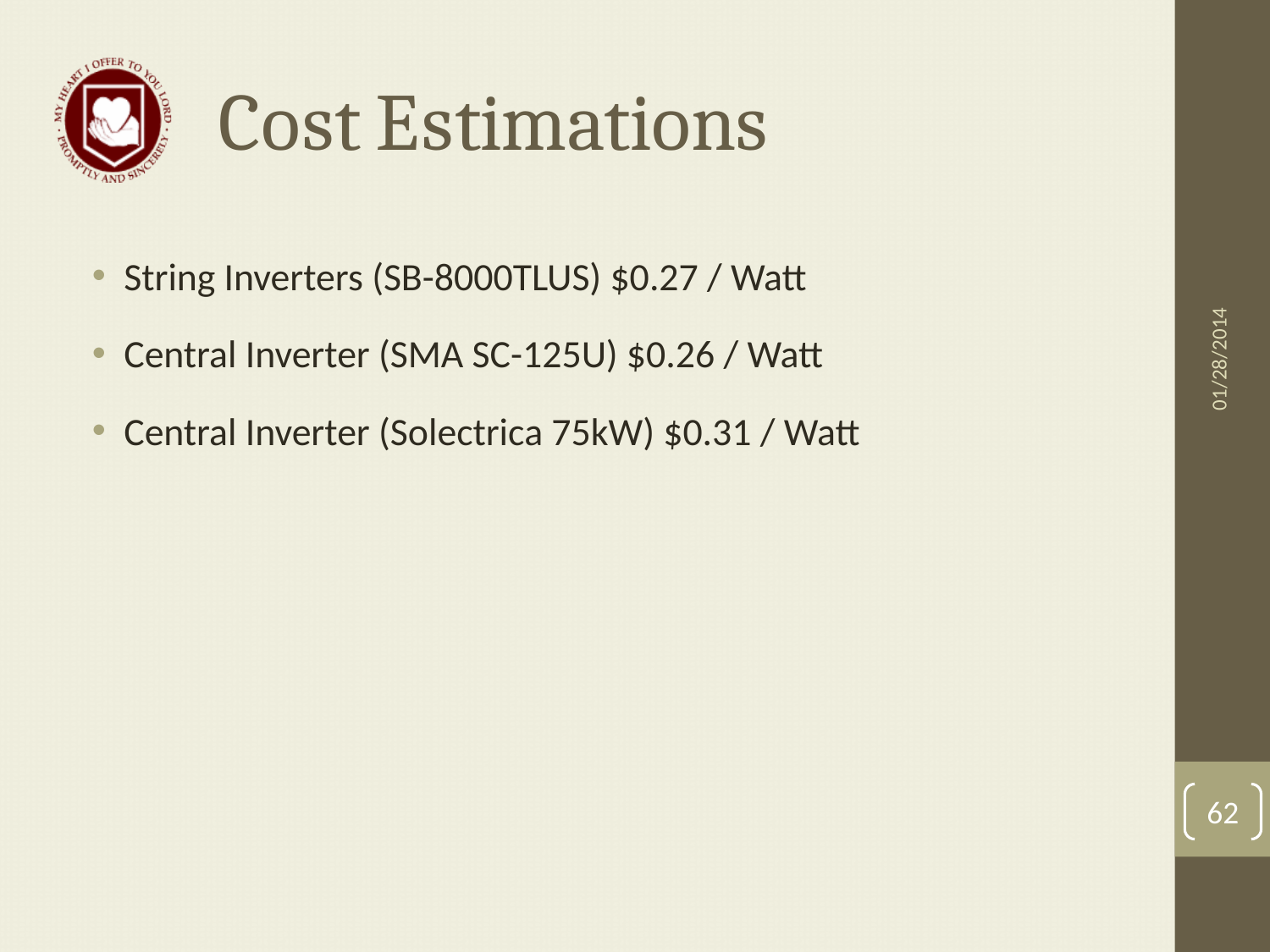

# Cost Estimations
String Inverters (SB-8000TLUS) $0.27 / Watt
Central Inverter (SMA SC-125U) $0.26 / Watt
Central Inverter (Solectrica 75kW) $0.31 / Watt
01/28/2014
62